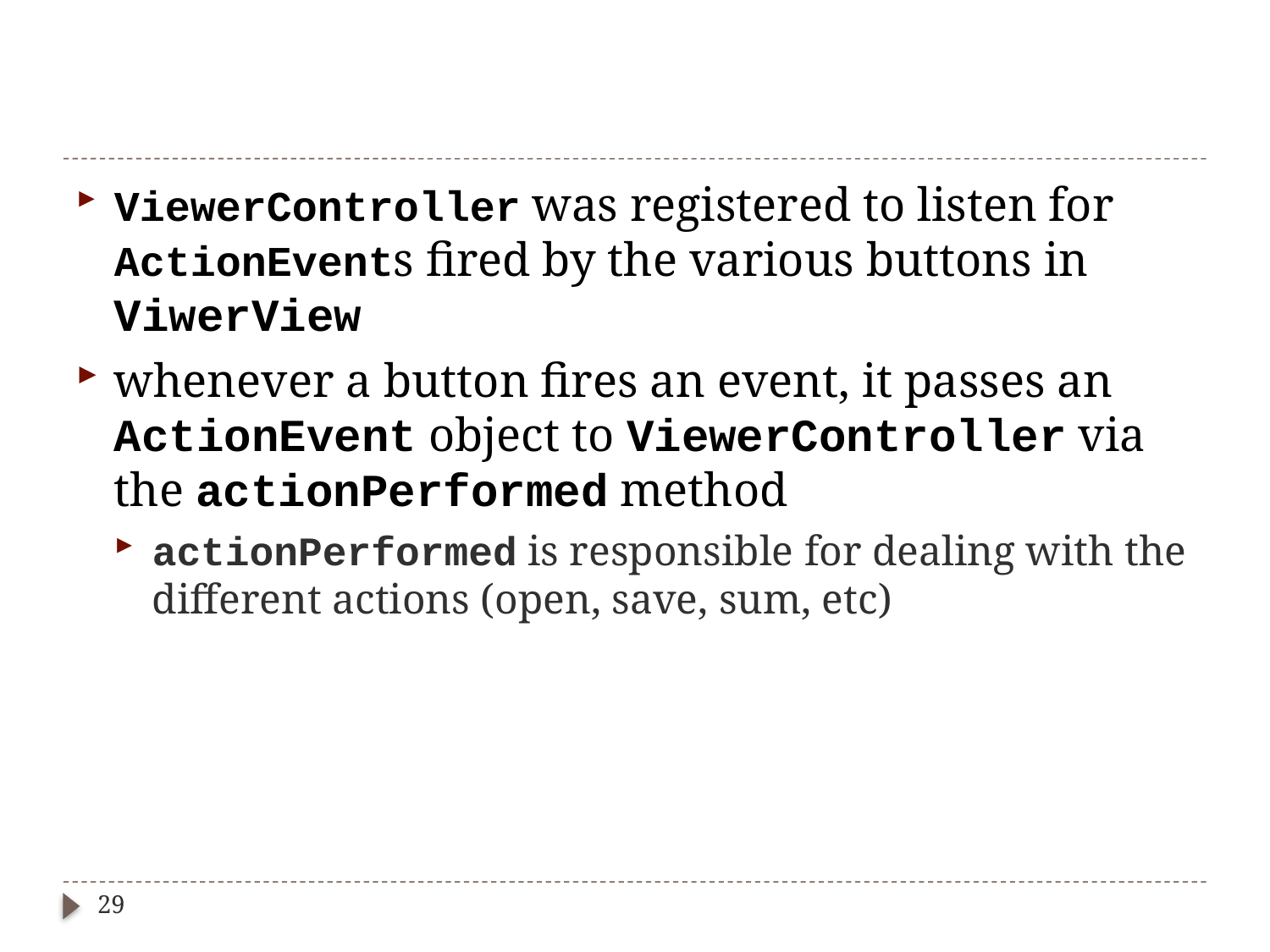

#
ViewerController was registered to listen for ActionEvents fired by the various buttons in ViwerView
whenever a button fires an event, it passes an ActionEvent object to ViewerController via the actionPerformed method
actionPerformed is responsible for dealing with the different actions (open, save, sum, etc)
29